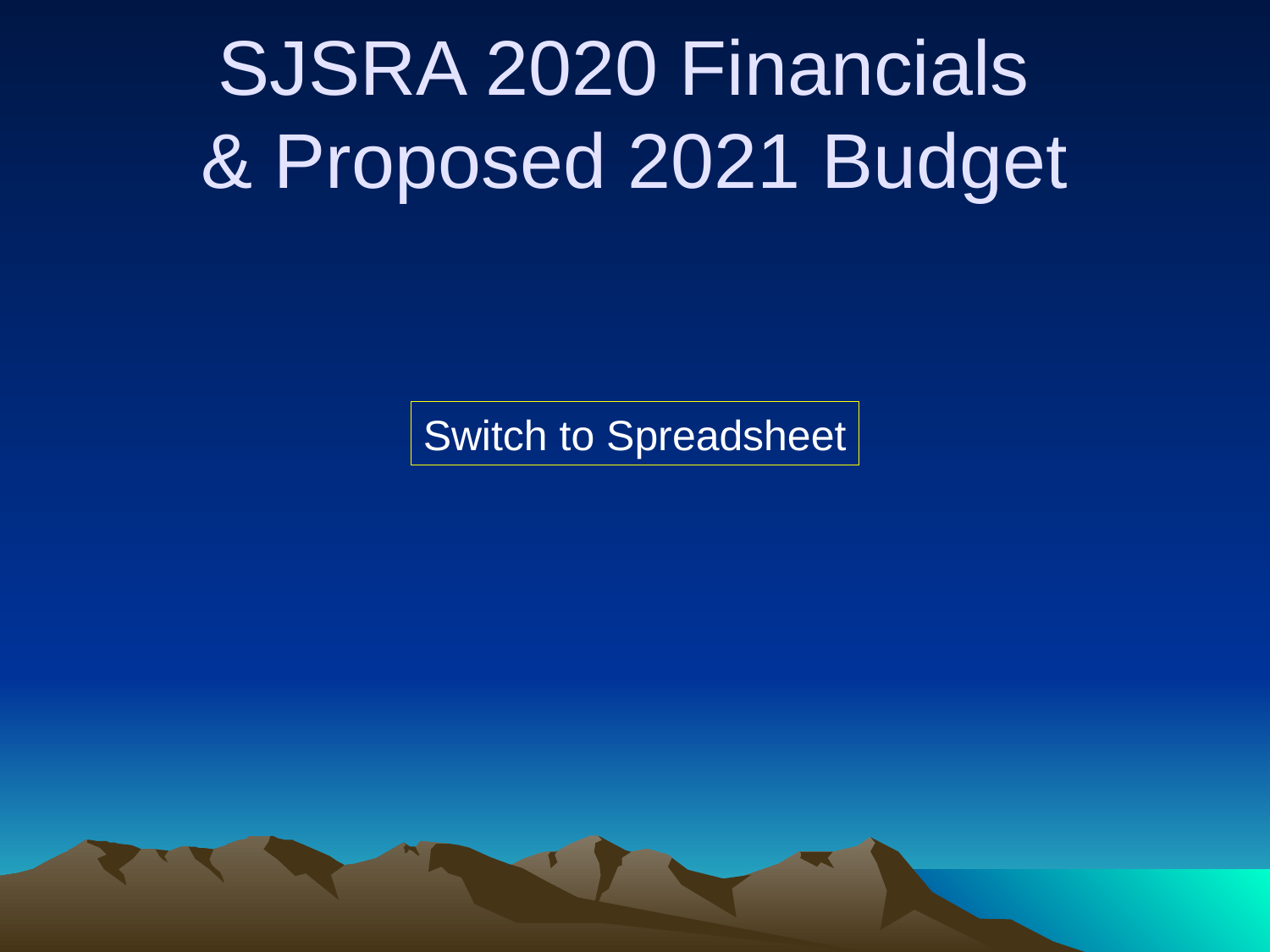

# SJSRA 2020 Financials & Proposed 2021 Budget
Switch to Spreadsheet